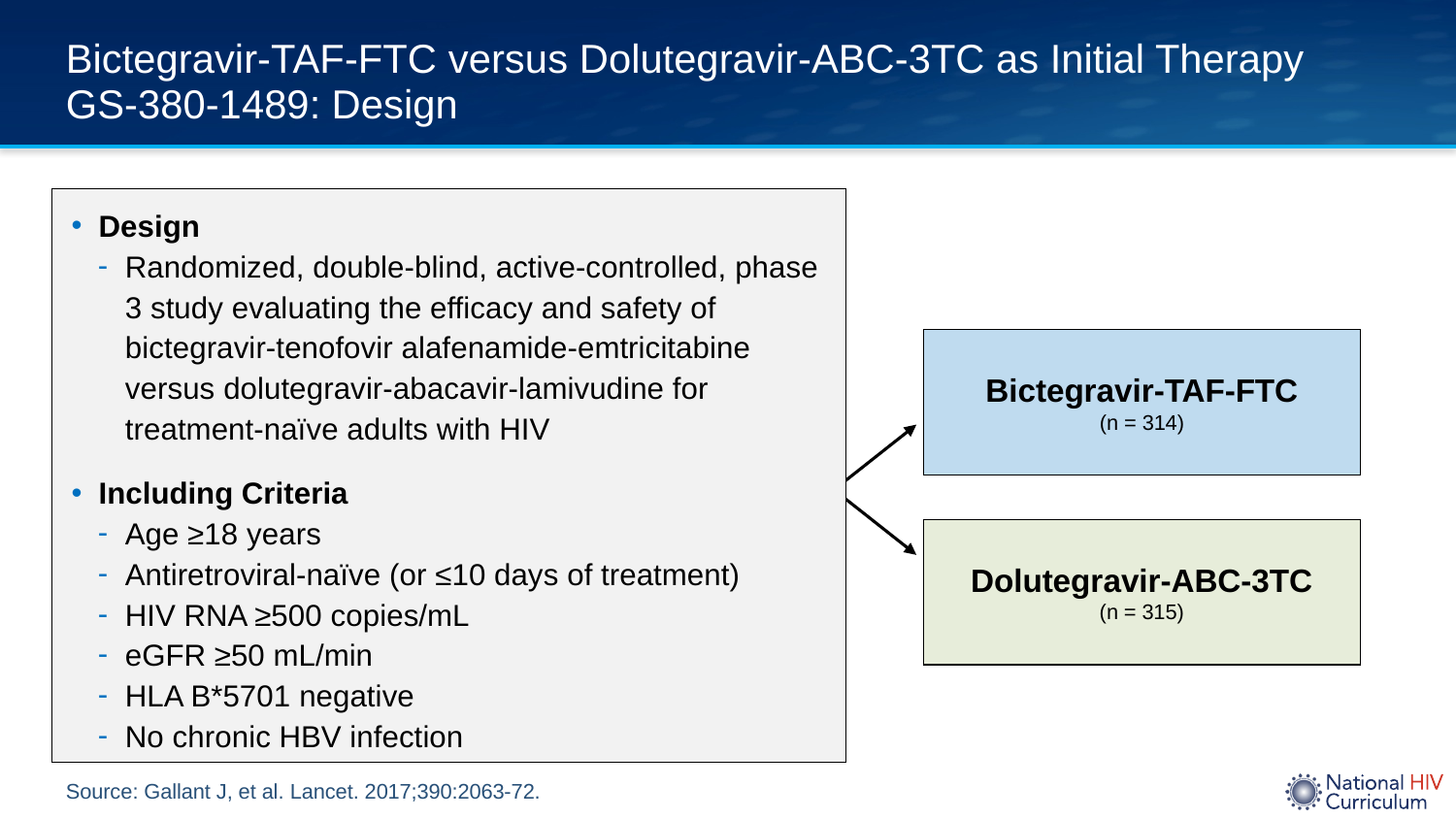

# Bictegravir-TAF-FTC versus Dolutegravir-ABC-3TC as Initial Therapy GS-380-1489: Design
Design
Randomized, double-blind, active-controlled, phase 3 study evaluating the efficacy and safety of bictegravir-tenofovir alafenamide-emtricitabine versus dolutegravir-abacavir-lamivudine for treatment-naïve adults with HIV
Including Criteria
Age ≥18 years
Antiretroviral-naïve (or ≤10 days of treatment)
HIV RNA ≥500 copies/mL
eGFR ≥50 mL/min
HLA B*5701 negative
No chronic HBV infection
Bictegravir-TAF-FTC
(n = 314)

Dolutegravir-ABC-3TC
(n = 315)
Source: Gallant J, et al. Lancet. 2017;390:2063-72.